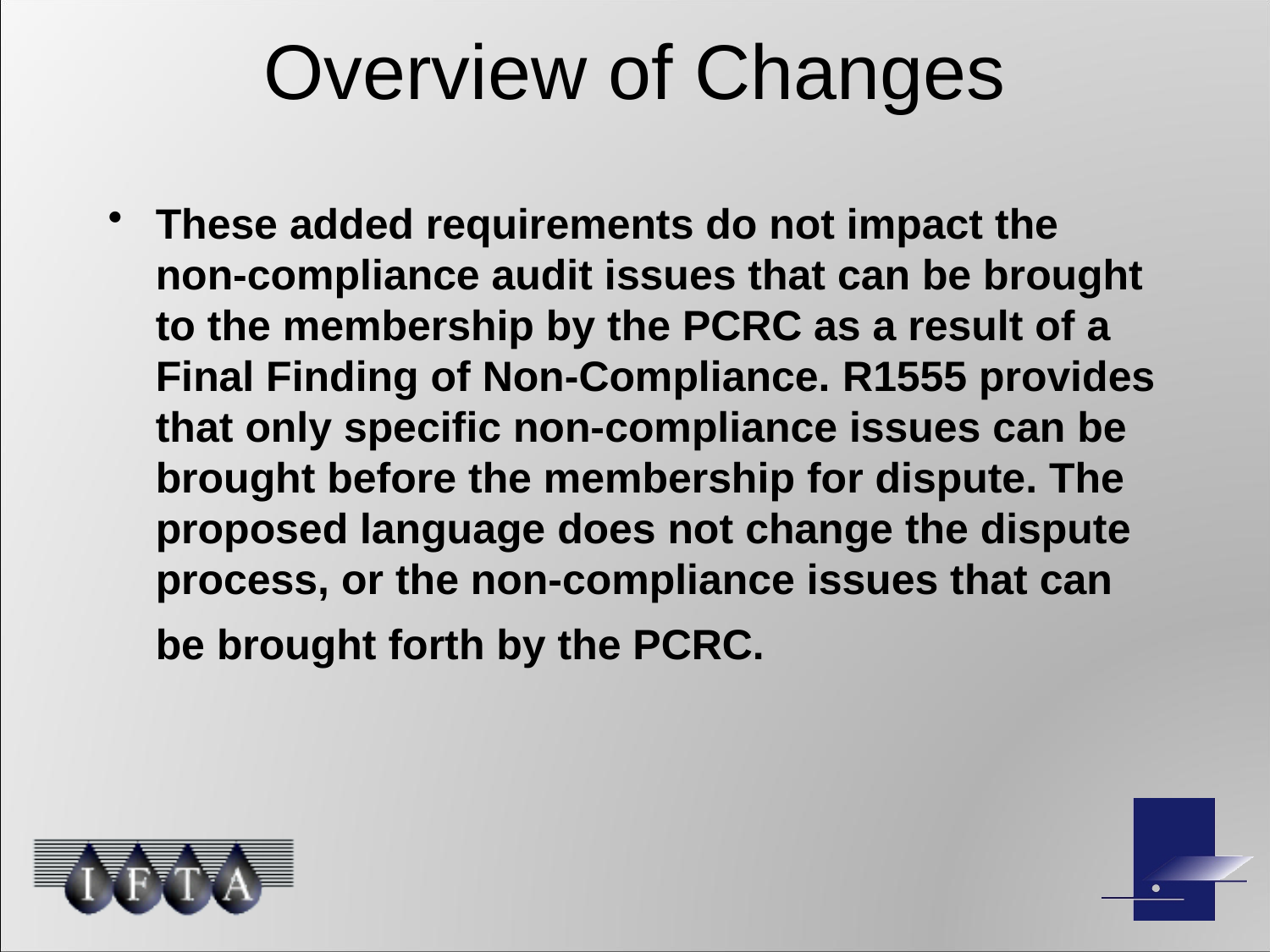

# Overview of Changes
These added requirements do not impact the non-compliance audit issues that can be brought to the membership by the PCRC as a result of a Final Finding of Non-Compliance. R1555 provides that only specific non-compliance issues can be brought before the membership for dispute. The proposed language does not change the dispute process, or the non-compliance issues that can be brought forth by the PCRC.